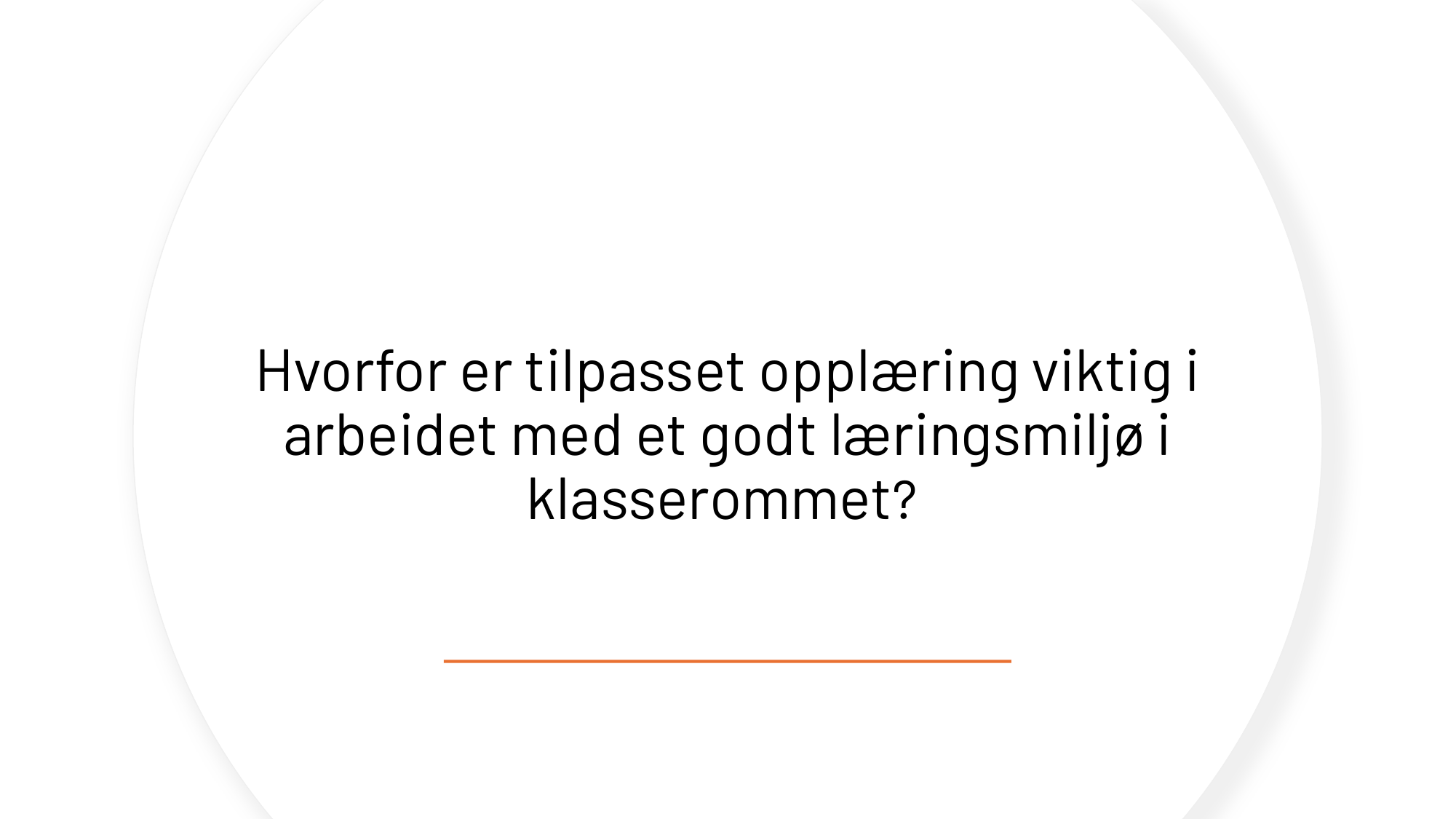

# Hvorfor er tilpasset opplæring viktig i arbeidet med et godt læringsmiljø i klasserommet?